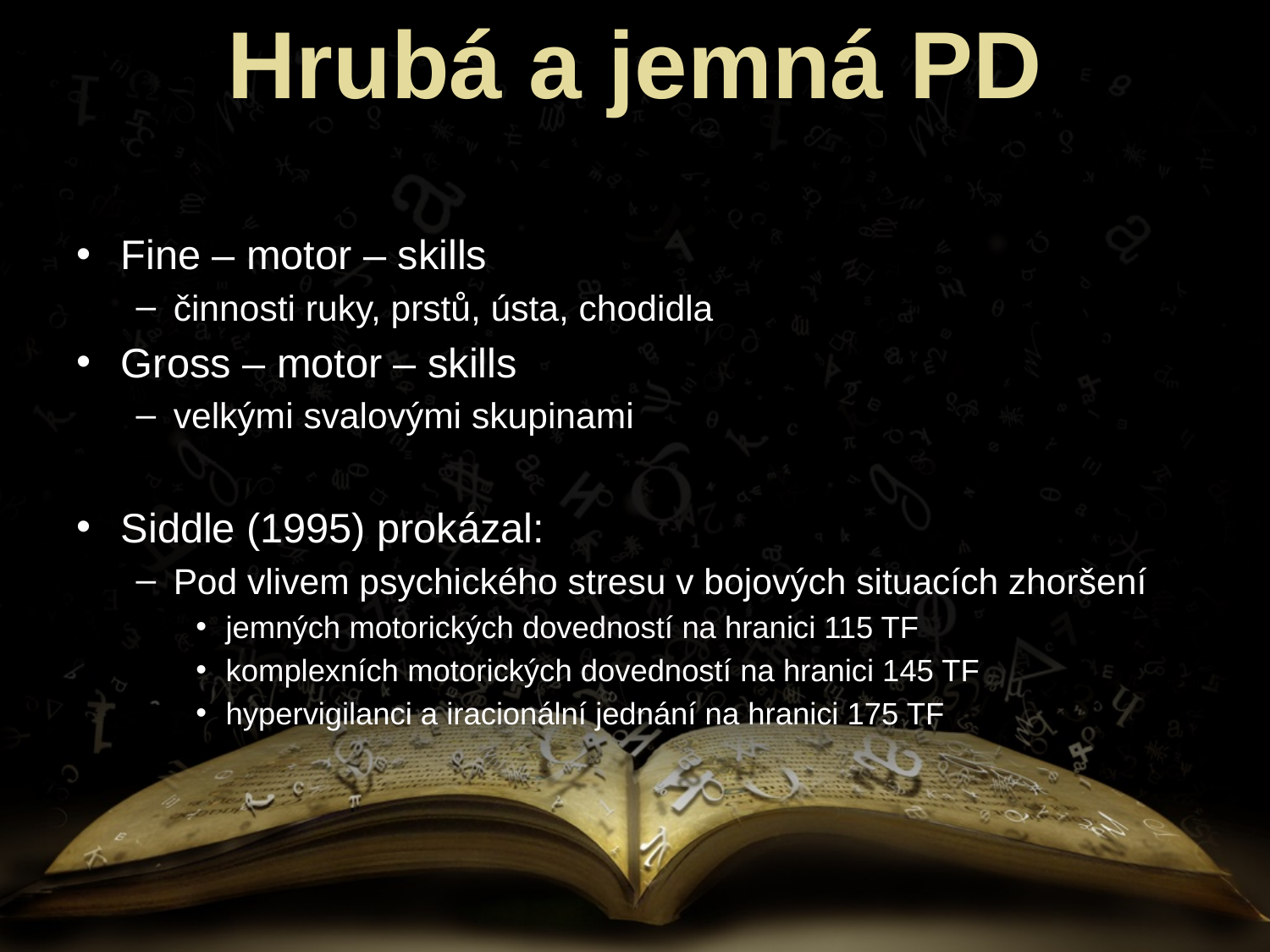

# Hrubá a jemná PD
Fine – motor – skills
činnosti ruky, prstů, ústa, chodidla
Gross – motor – skills
velkými svalovými skupinami

Siddle (1995) prokázal:
Pod vlivem psychického stresu v bojových situacích zhoršení
jemných motorických dovedností na hranici 115 TF
komplexních motorických dovedností na hranici 145 TF
hypervigilanci a iracionální jednání na hranici 175 TF